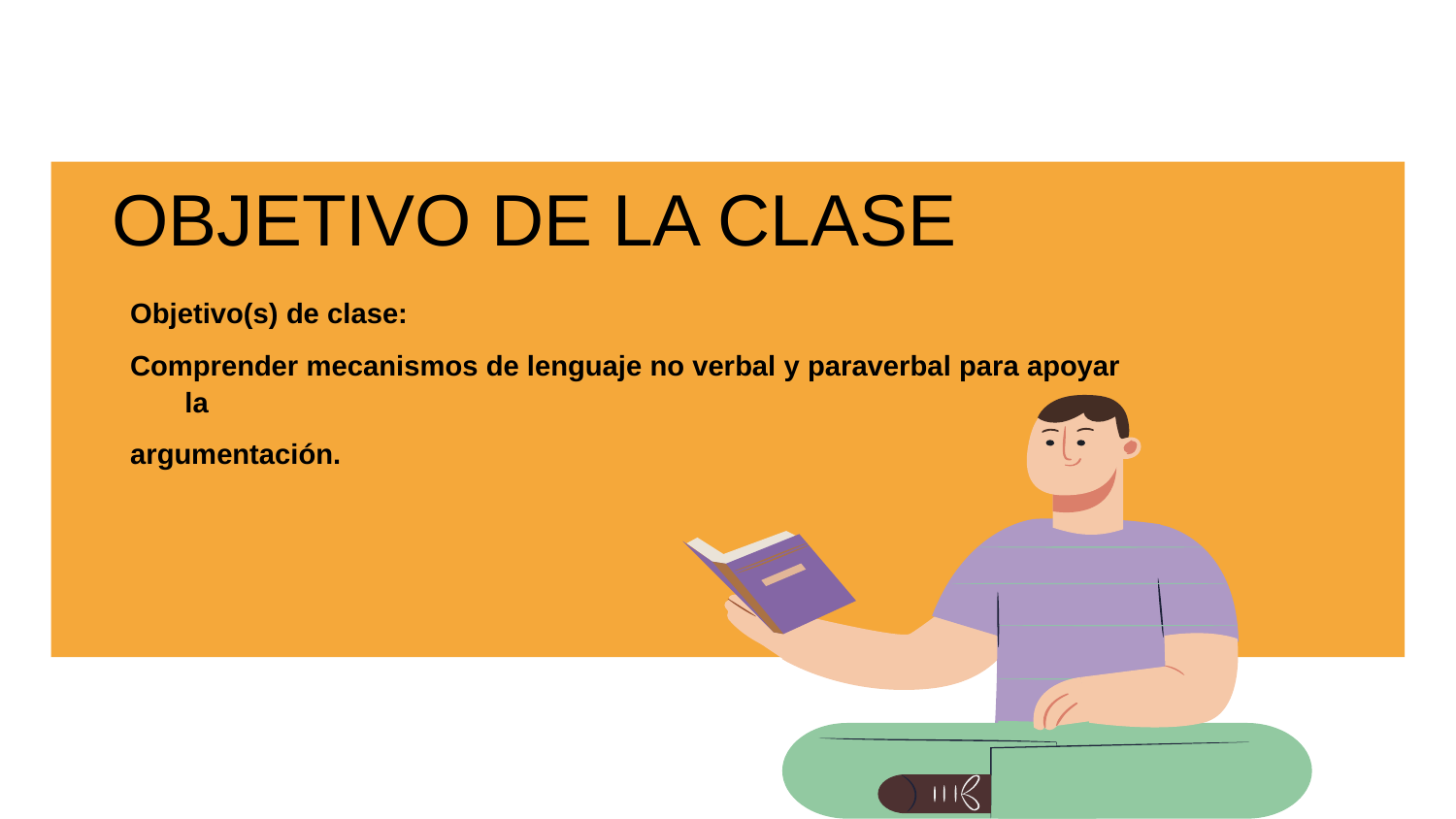

# OBJETIVO DE LA CLASE
Objetivo(s) de clase:
Comprender mecanismos de lenguaje no verbal y paraverbal para apoyar la
argumentación.